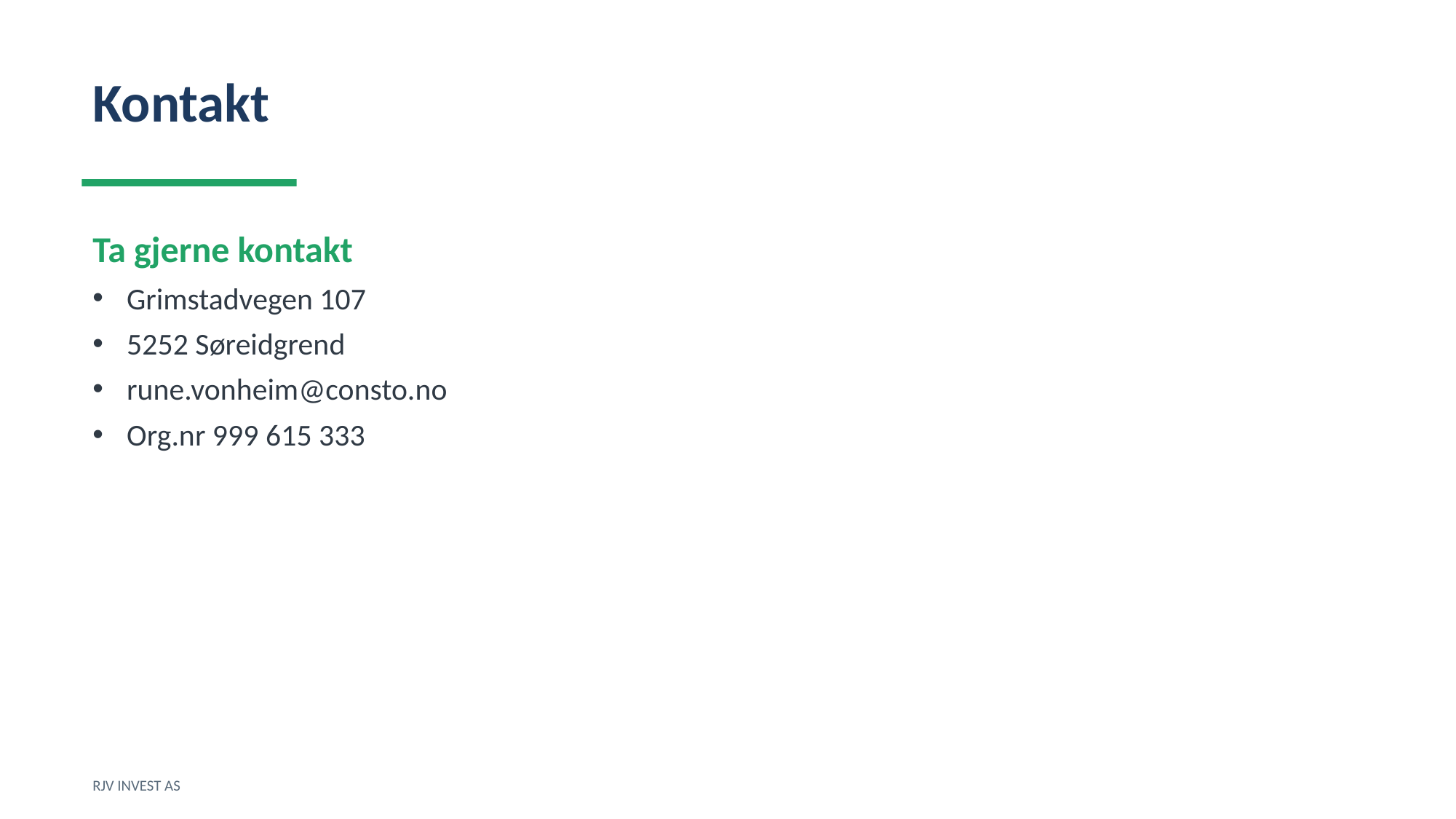

Kontakt

Ta gjerne kontakt
Grimstadvegen 107
5252 Søreidgrend
rune.vonheim@consto.no
Org.nr 999 615 333
RJV INVEST AS